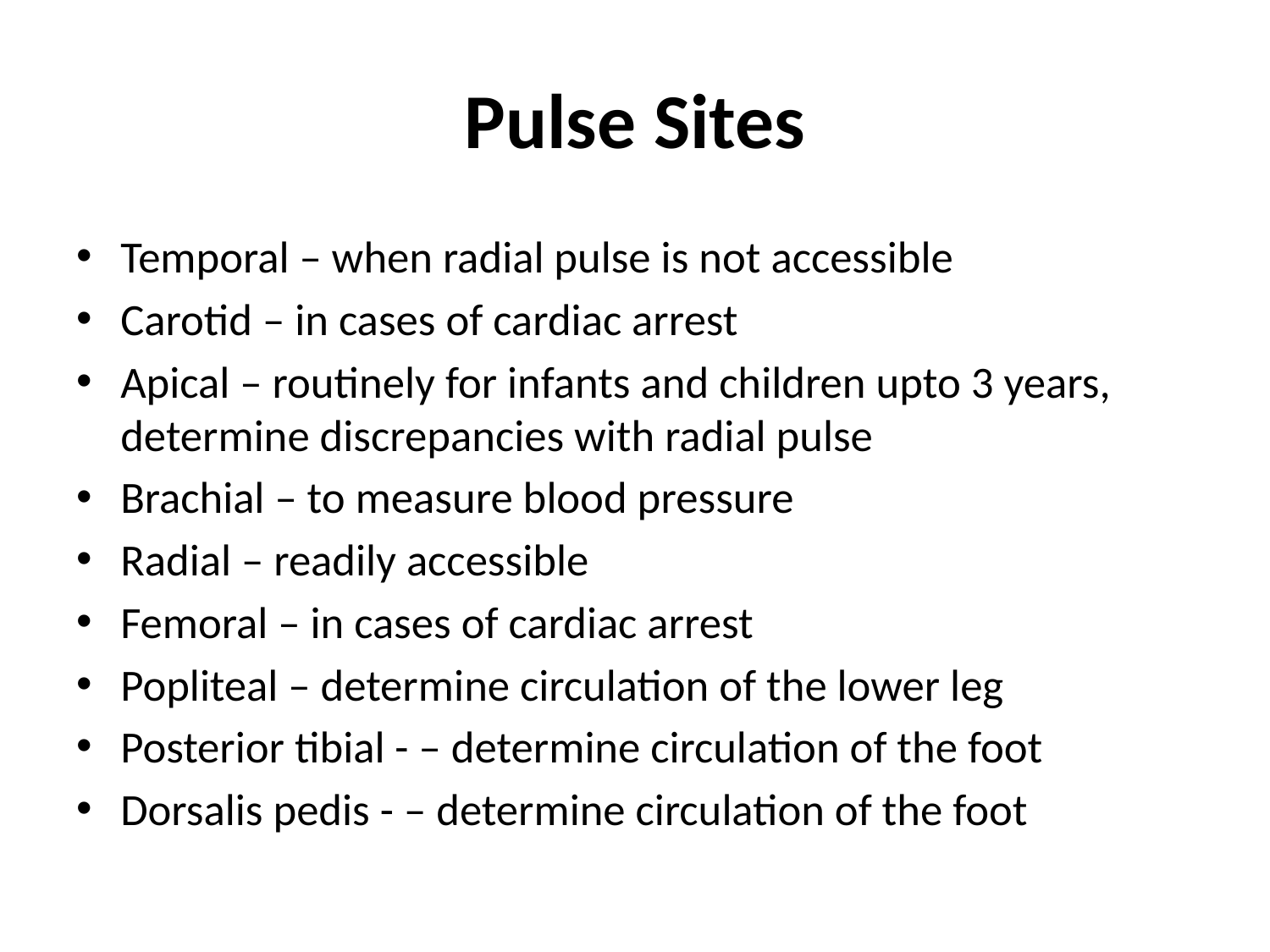

# Pulse Sites
Temporal – when radial pulse is not accessible
Carotid – in cases of cardiac arrest
Apical – routinely for infants and children upto 3 years, determine discrepancies with radial pulse
Brachial – to measure blood pressure
Radial – readily accessible
Femoral – in cases of cardiac arrest
Popliteal – determine circulation of the lower leg
Posterior tibial - – determine circulation of the foot
Dorsalis pedis - – determine circulation of the foot